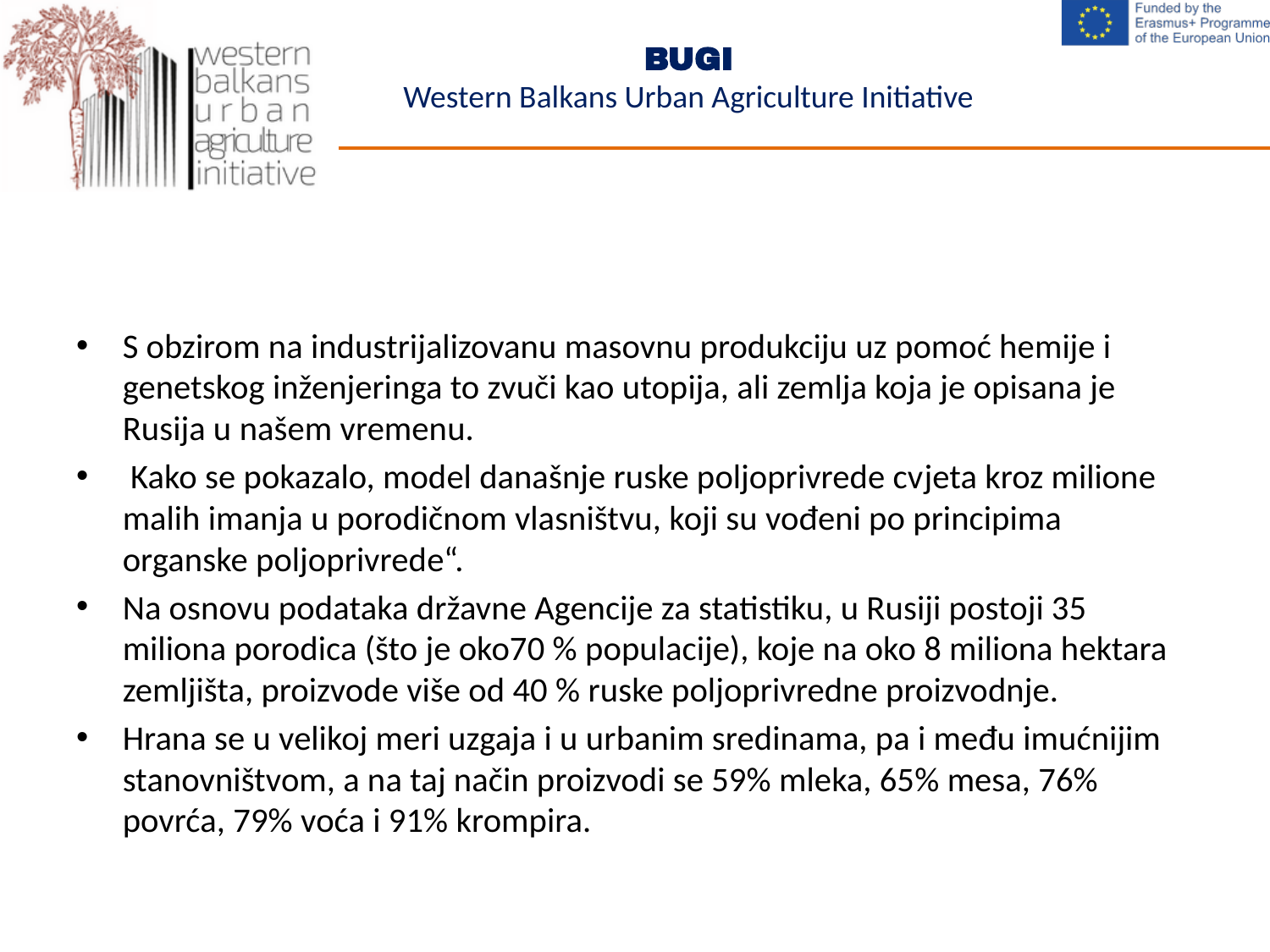

#
S obzirom na industrijalizovanu masovnu produkciju uz pomoć hemije i genetskog inženjeringa to zvuči kao utopija, ali zemlja koja je opisana je Rusija u našem vremenu.
 Kako se pokazalo, model današnje ruske poljoprivrede cvjeta kroz milione malih imanja u porodičnom vlasništvu, koji su vođeni po principima organske poljoprivrede“.
Na osnovu podataka državne Agencije za statistiku, u Rusiji postoji 35 miliona porodica (što je oko70 % populacije), koje na oko 8 miliona hektara zemljišta, proizvode više od 40 % ruske poljoprivredne proizvodnje.
Hrana se u velikoj meri uzgaja i u urbanim sredinama, pa i među imućnijim stanovništvom, a na taj način proizvodi se 59% mleka, 65% mesa, 76% povrća, 79% voća i 91% krompira.